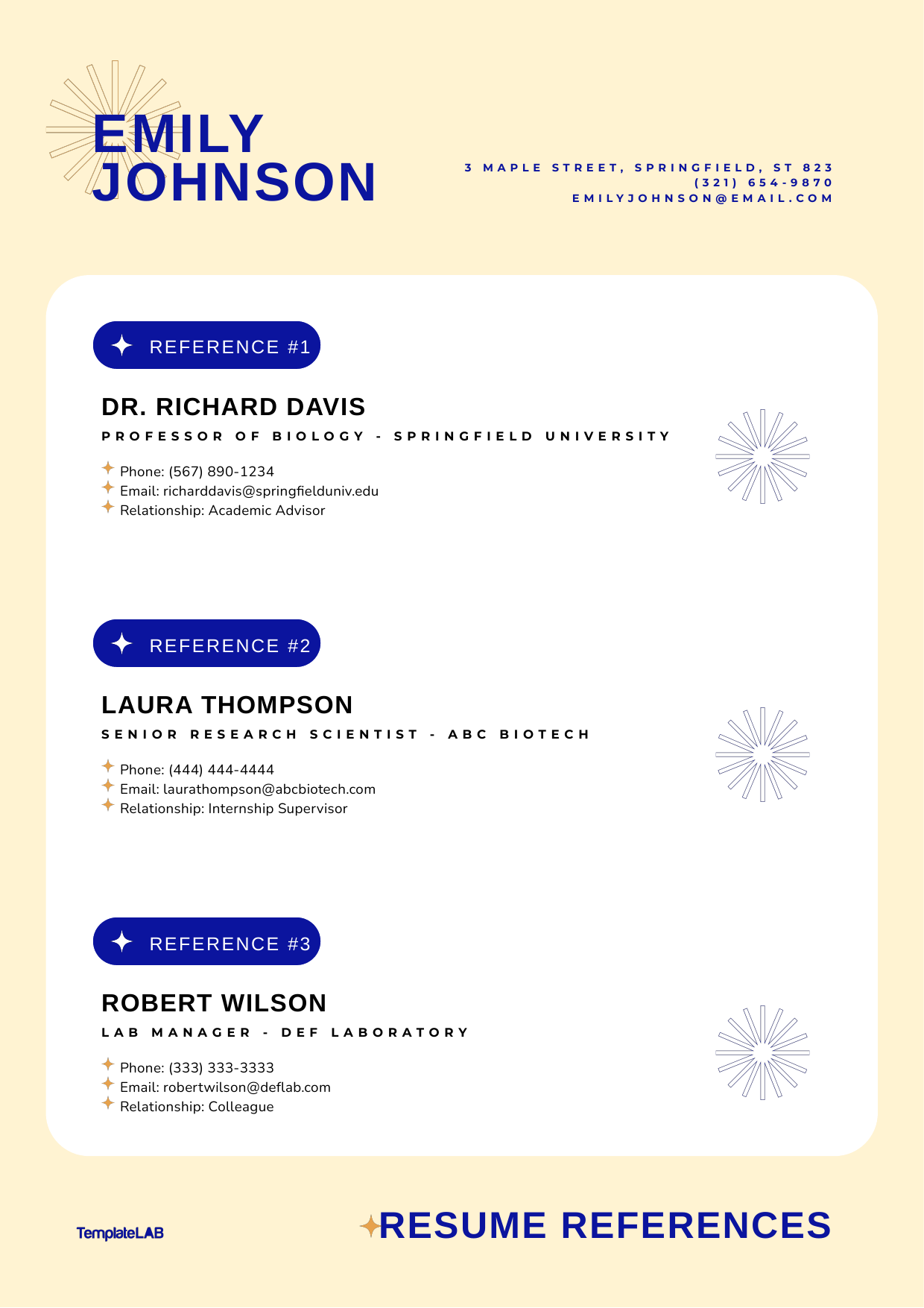

EMILY JOHNSON
3 MAPLE STREET, SPRINGFIELD, ST 823
(321) 654-9870
EMILYJOHNSON@EMAIL.COM

REFERENCE #1

DR. RICHARD DAVIS

PROFESSOR OF BIOLOGY - SPRINGFIELD UNIVERSITY
Phone: (567) 890-1234

Email: richarddavis@springfielduniv.edu

Relationship: Academic Advisor

REFERENCE #2

LAURA THOMPSON

SENIOR RESEARCH SCIENTIST - ABC BIOTECH
Phone: (444) 444-4444

Email: laurathompson@abcbiotech.com

Relationship: Internship Supervisor

REFERENCE #3

ROBERT WILSON

LAB MANAGER - DEF LABORATORY
Phone: (333) 333-3333

Email: robertwilson@deflab.com

Relationship: Colleague

 RESUME REFERENCES